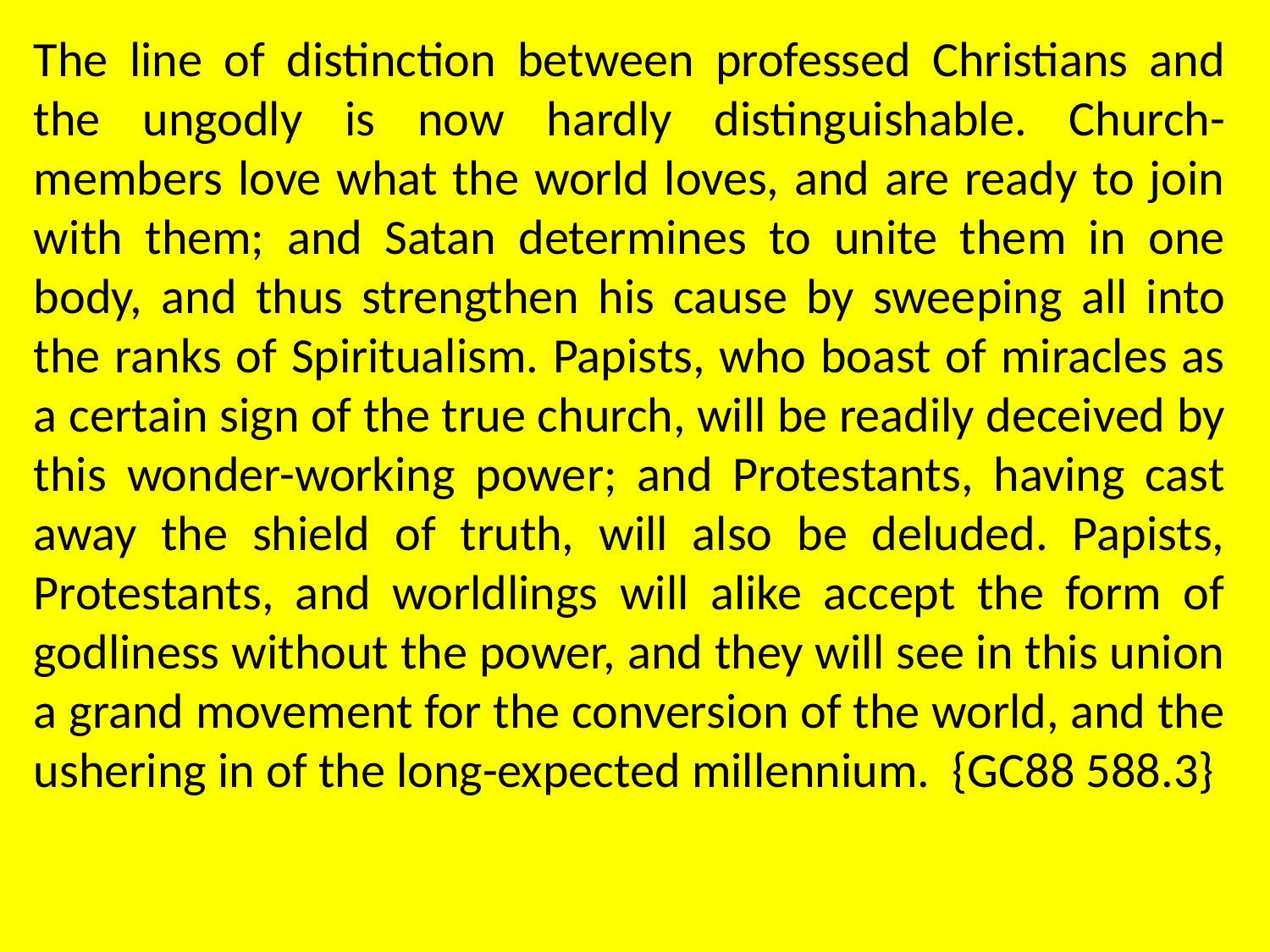

The line of distinction between professed Christians and the ungodly is now hardly distinguishable. Church-members love what the world loves, and are ready to join with them; and Satan determines to unite them in one body, and thus strengthen his cause by sweeping all into the ranks of Spiritualism. Papists, who boast of miracles as a certain sign of the true church, will be readily deceived by this wonder-working power; and Protestants, having cast away the shield of truth, will also be deluded. Papists, Protestants, and worldlings will alike accept the form of godliness without the power, and they will see in this union a grand movement for the conversion of the world, and the ushering in of the long-expected millennium.  {GC88 588.3}